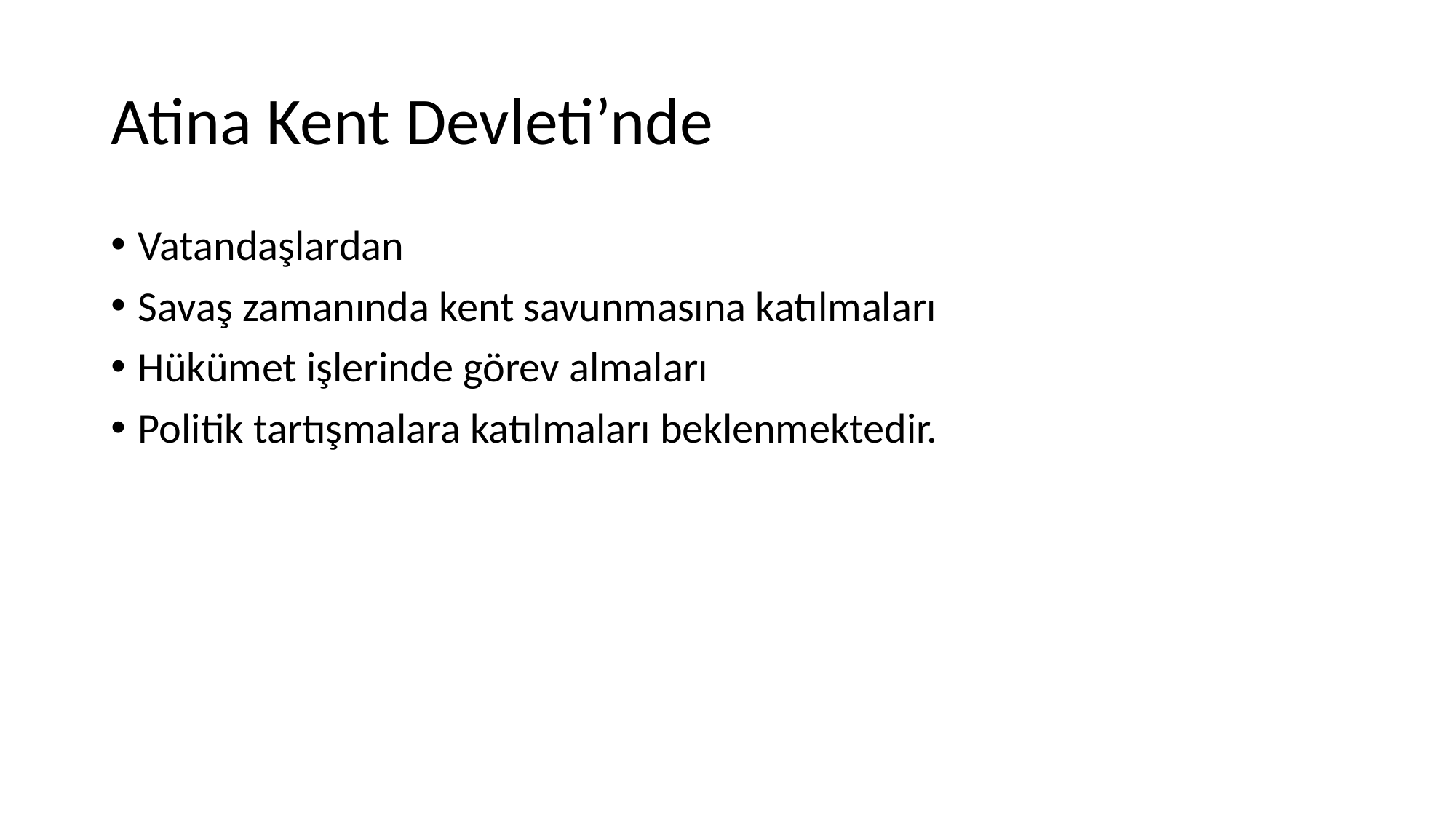

# Atina Kent Devleti’nde
Vatandaşlardan
Savaş zamanında kent savunmasına katılmaları
Hükümet işlerinde görev almaları
Politik tartışmalara katılmaları beklenmektedir.